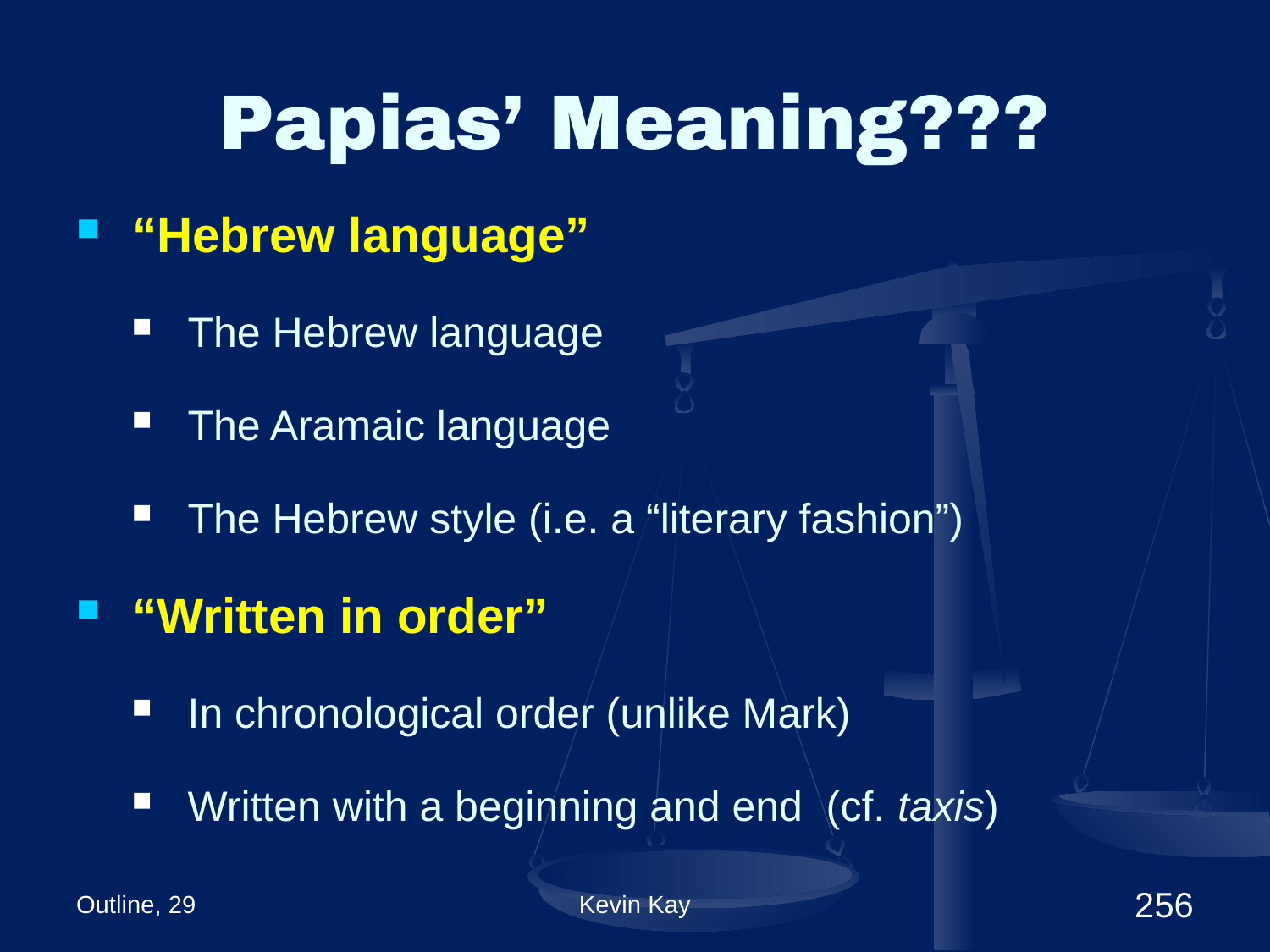

# Papias’ Meaning???
“Hebrew language”
The Hebrew language
The Aramaic language
The Hebrew style (i.e. a “literary fashion”)
“Written in order”
In chronological order (unlike Mark)
Written with a beginning and end  (cf. taxis)

Outline, 29
Kevin Kay
256